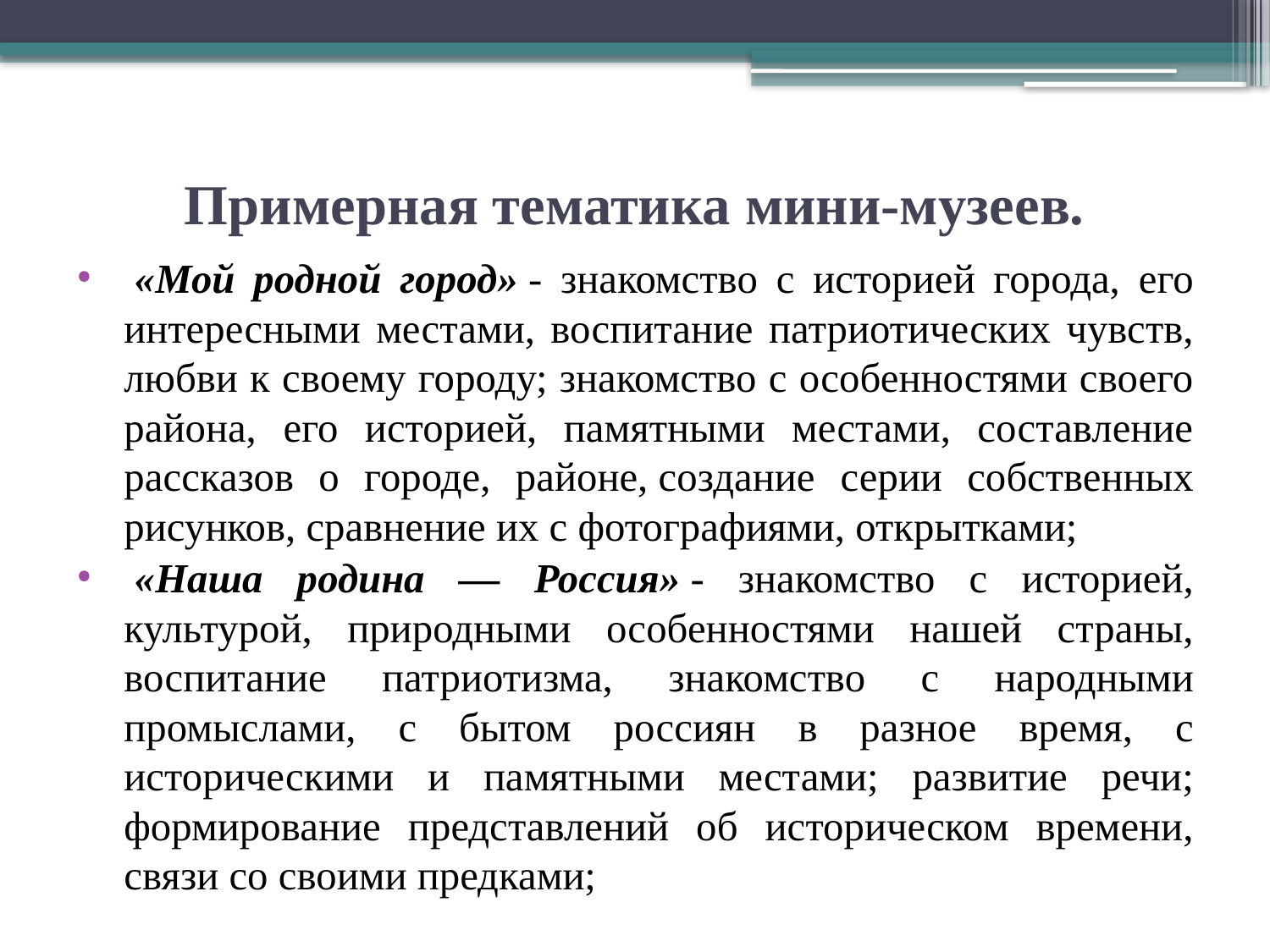

# Примерная тематика мини-музеев.
 «Мой родной город» - знакомство с историей города, его интересными местами, воспитание патриотических чувств, любви к своему городу; знакомство с особенностями своего района, его историей, памятными местами, составление рассказов о городе, районе, создание серии собственных рисунков, сравнение их с фотографиями, открытками;
 «Наша родина — Россия» - знакомство с историей, культурой, природными особенностями нашей страны, воспитание патриотизма, знакомство с народными промыслами, с бытом россиян в разное время, с историческими и памятными местами; развитие речи; формирование представлений об историческом времени, связи со своими предками;